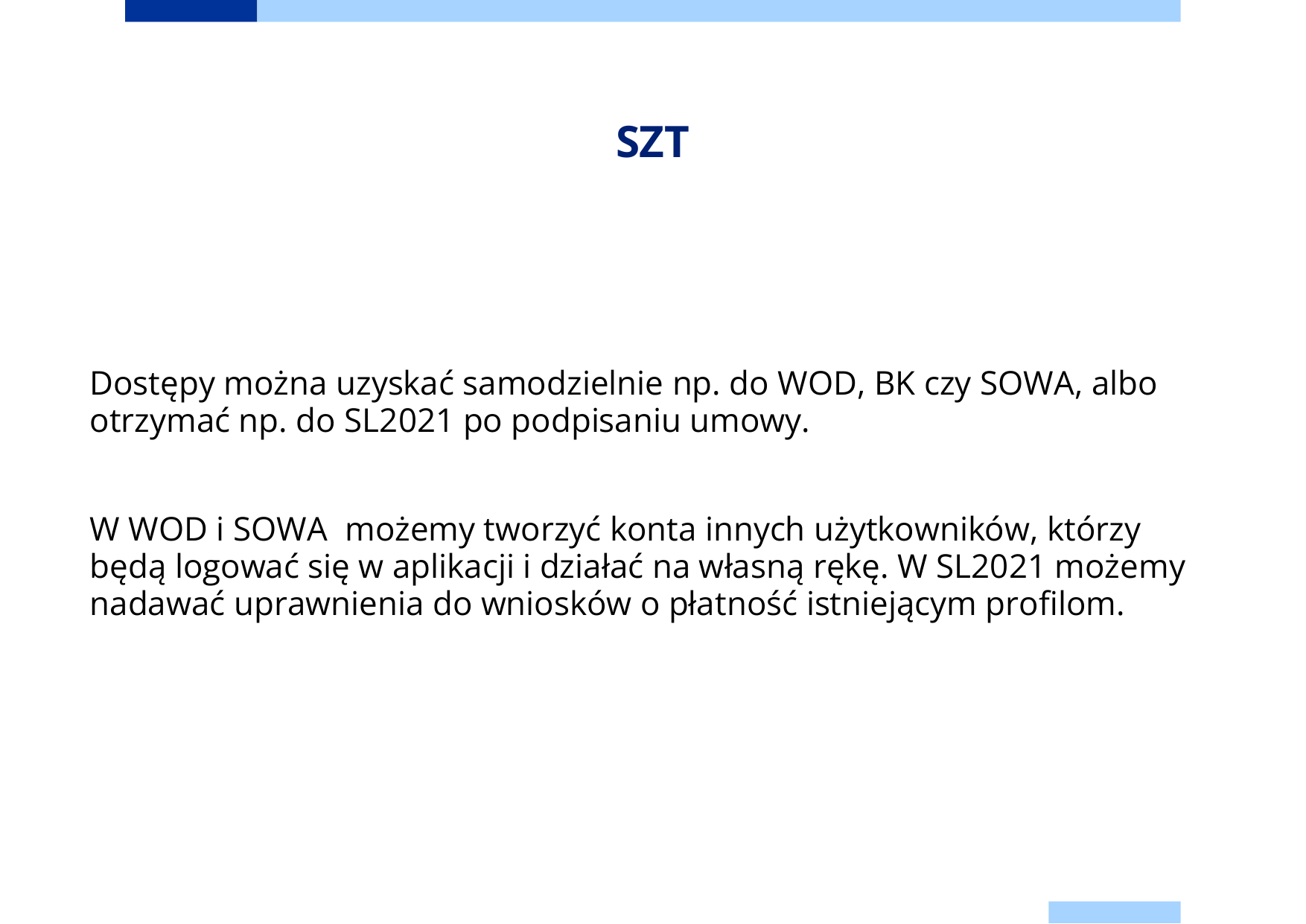

# SZT

Dostępy można uzyskać samodzielnie np. do WOD, BK czy SOWA, albo otrzymać np. do SL2021 po podpisaniu umowy.

W WOD i SOWA  możemy tworzyć konta innych użytkowników, którzy będą logować się w aplikacji i działać na własną rękę. W SL2021 możemy nadawać uprawnienia do wniosków o płatność istniejącym profilom.